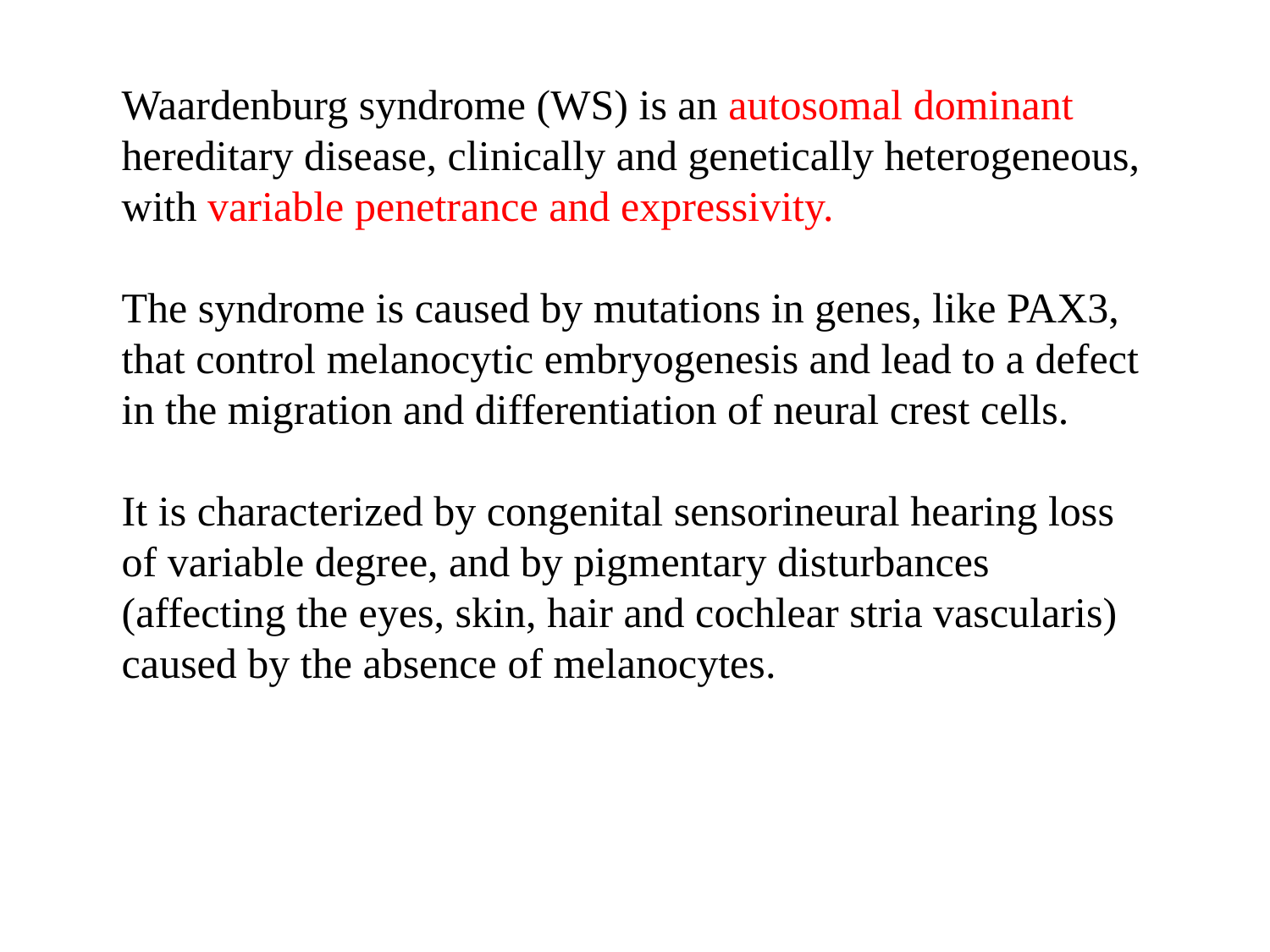

Waardenburg syndrome (WS) is an autosomal dominant hereditary disease, clinically and genetically heterogeneous, with variable penetrance and expressivity.

The syndrome is caused by mutations in genes, like PAX3, that control melanocytic embryogenesis and lead to a defect in the migration and differentiation of neural crest cells.

It is characterized by congenital sensorineural hearing loss of variable degree, and by pigmentary disturbances (affecting the eyes, skin, hair and cochlear stria vascularis) caused by the absence of melanocytes.